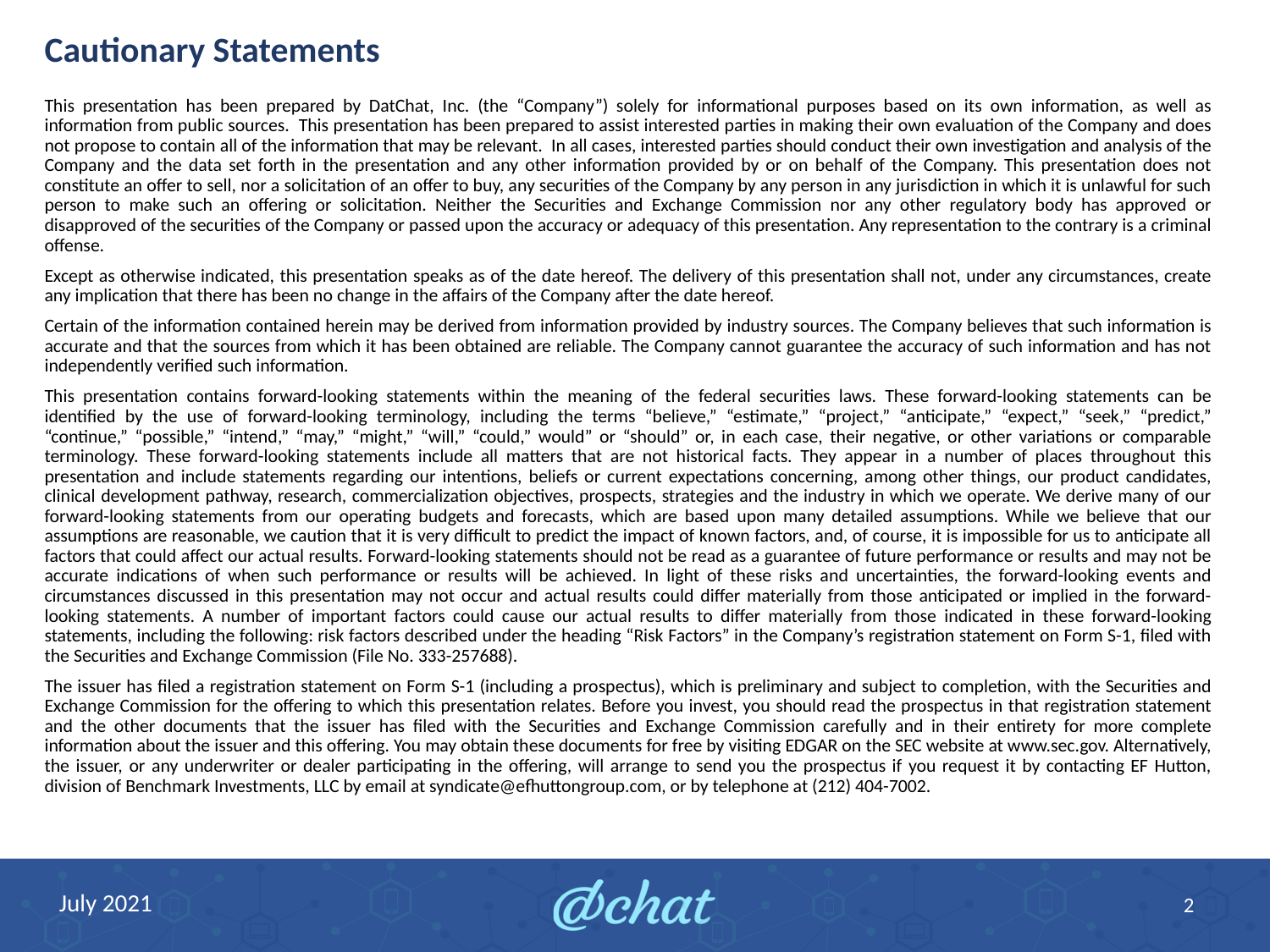

# Cautionary Statements
This presentation has been prepared by DatChat, Inc. (the “Company”) solely for informational purposes based on its own information, as well as information from public sources.  This presentation has been prepared to assist interested parties in making their own evaluation of the Company and does not propose to contain all of the information that may be relevant.  In all cases, interested parties should conduct their own investigation and analysis of the Company and the data set forth in the presentation and any other information provided by or on behalf of the Company. This presentation does not constitute an offer to sell, nor a solicitation of an offer to buy, any securities of the Company by any person in any jurisdiction in which it is unlawful for such person to make such an offering or solicitation. Neither the Securities and Exchange Commission nor any other regulatory body has approved or disapproved of the securities of the Company or passed upon the accuracy or adequacy of this presentation. Any representation to the contrary is a criminal offense.
Except as otherwise indicated, this presentation speaks as of the date hereof. The delivery of this presentation shall not, under any circumstances, create any implication that there has been no change in the affairs of the Company after the date hereof.
Certain of the information contained herein may be derived from information provided by industry sources. The Company believes that such information is accurate and that the sources from which it has been obtained are reliable. The Company cannot guarantee the accuracy of such information and has not independently verified such information.
This presentation contains forward-looking statements within the meaning of the federal securities laws. These forward-looking statements can be identified by the use of forward-looking terminology, including the terms “believe,” “estimate,” “project,” “anticipate,” “expect,” “seek,” “predict,” “continue,” “possible,” “intend,” “may,” “might,” “will,” “could,” would” or “should” or, in each case, their negative, or other variations or comparable terminology. These forward-looking statements include all matters that are not historical facts. They appear in a number of places throughout this presentation and include statements regarding our intentions, beliefs or current expectations concerning, among other things, our product candidates, clinical development pathway, research, commercialization objectives, prospects, strategies and the industry in which we operate. We derive many of our forward-looking statements from our operating budgets and forecasts, which are based upon many detailed assumptions. While we believe that our assumptions are reasonable, we caution that it is very difficult to predict the impact of known factors, and, of course, it is impossible for us to anticipate all factors that could affect our actual results. Forward-looking statements should not be read as a guarantee of future performance or results and may not be accurate indications of when such performance or results will be achieved. In light of these risks and uncertainties, the forward-looking events and circumstances discussed in this presentation may not occur and actual results could differ materially from those anticipated or implied in the forward-looking statements. A number of important factors could cause our actual results to differ materially from those indicated in these forward-looking statements, including the following: risk factors described under the heading “Risk Factors” in the Company’s registration statement on Form S-1, filed with the Securities and Exchange Commission (File No. 333-257688).
The issuer has filed a registration statement on Form S-1 (including a prospectus), which is preliminary and subject to completion, with the Securities and Exchange Commission for the offering to which this presentation relates. Before you invest, you should read the prospectus in that registration statement and the other documents that the issuer has filed with the Securities and Exchange Commission carefully and in their entirety for more complete information about the issuer and this offering. You may obtain these documents for free by visiting EDGAR on the SEC website at www.sec.gov. Alternatively, the issuer, or any underwriter or dealer participating in the offering, will arrange to send you the prospectus if you request it by contacting EF Hutton, division of Benchmark Investments, LLC by email at syndicate@efhuttongroup.com, or by telephone at (212) 404-7002.
2